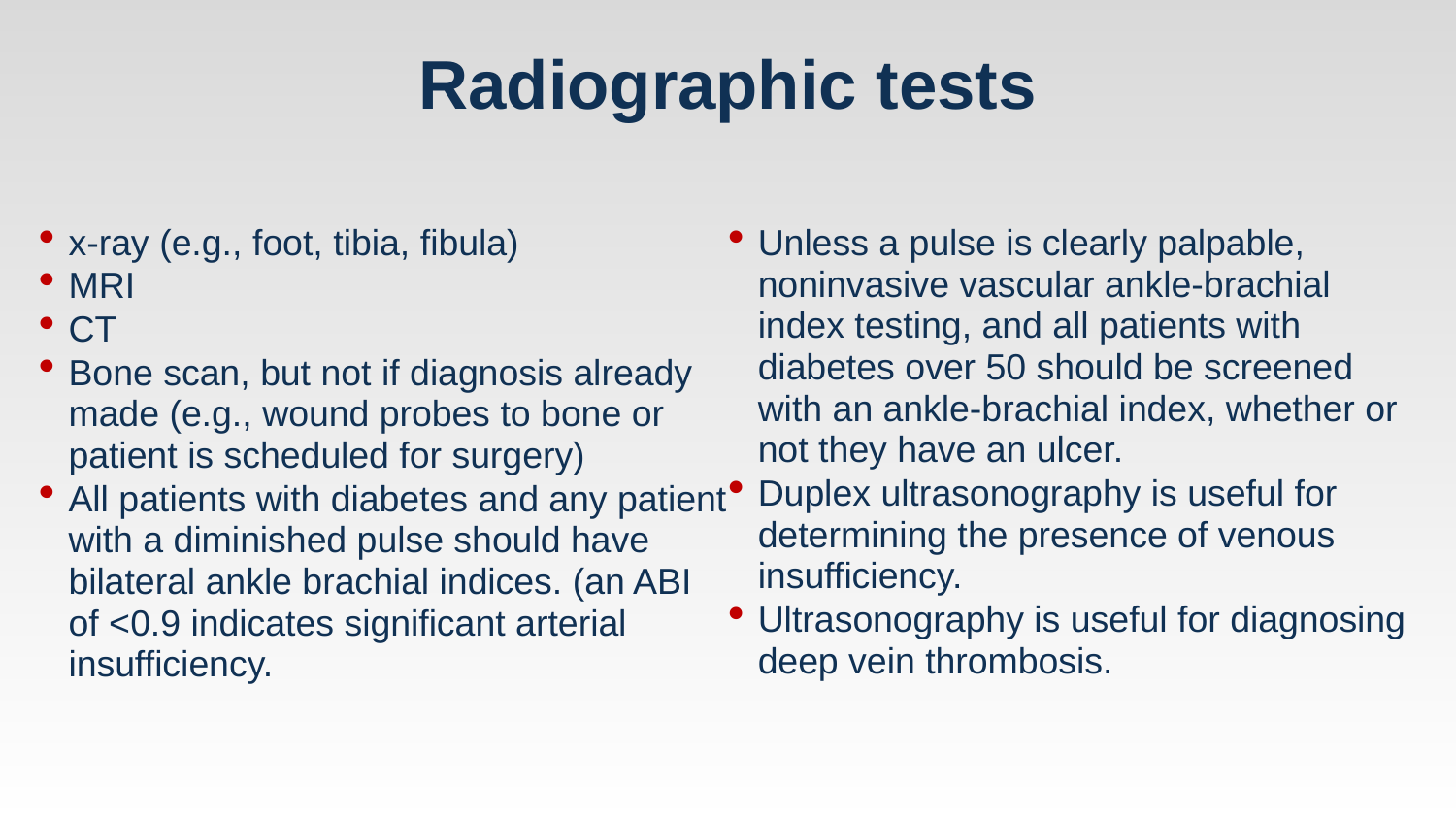

# Radiographic tests
x-ray (e.g., foot, tibia, fibula)
MRI
CT
Bone scan, but not if diagnosis already made (e.g., wound probes to bone or patient is scheduled for surgery)
All patients with diabetes and any patient with a diminished pulse should have bilateral ankle brachial indices. (an ABI of <0.9 indicates significant arterial insufficiency.
Unless a pulse is clearly palpable, noninvasive vascular ankle-brachial index testing, and all patients with diabetes over 50 should be screened with an ankle-brachial index, whether or not they have an ulcer.
Duplex ultrasonography is useful for determining the presence of venous insufficiency.
Ultrasonography is useful for diagnosing deep vein thrombosis.